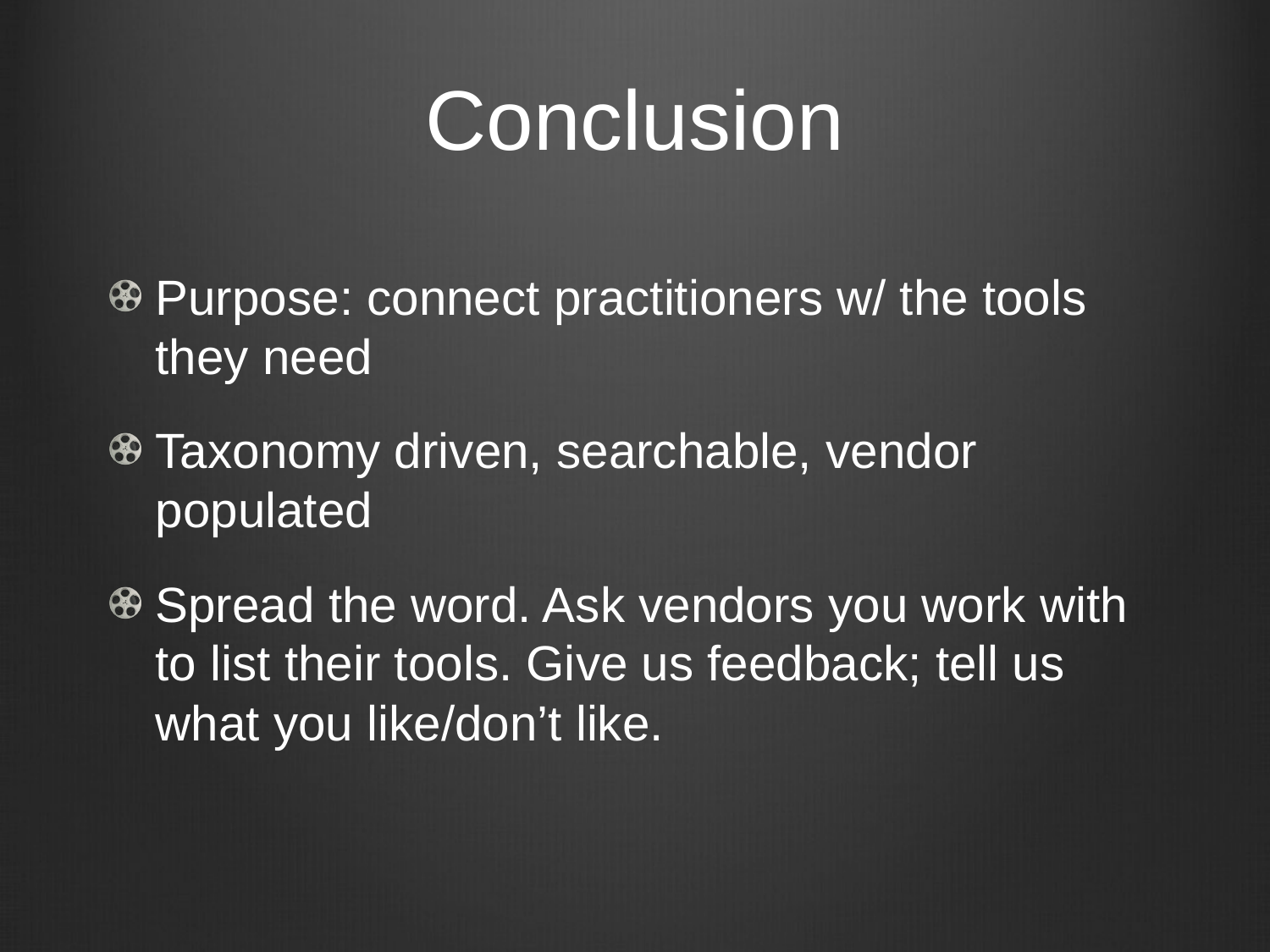

# Conclusion
Purpose: connect practitioners w/ the tools they need
Taxonomy driven, searchable, vendor populated
Spread the word. Ask vendors you work with to list their tools. Give us feedback; tell us what you like/don’t like.